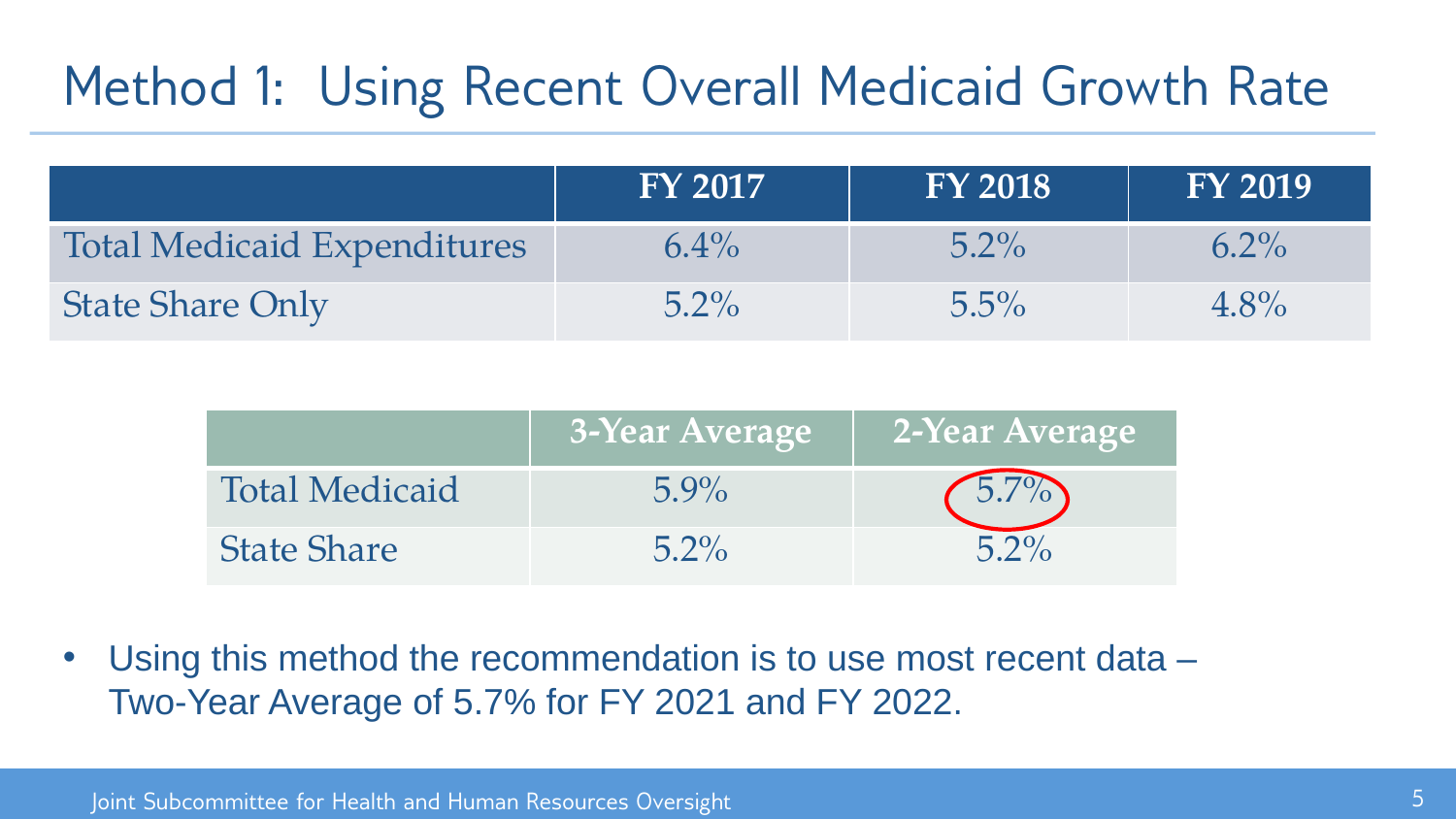

# Method 1:  Using Recent Overall Medicaid Growth Rate
|  | FY 2017 | FY 2018 | FY 2019 |
| --- | --- | --- | --- |
| Total Medicaid Expenditures | 6.4% | 5.2% | 6.2% |
| State Share Only | 5.2% | 5.5% | 4.8% |
|  | 3-Year Average | 2-Year Average |
| --- | --- | --- |
| Total Medicaid | 5.9% | 5.7% |
| State Share | 5.2% | 5.2% |

Using this method the recommendation is to use most recent data – Two-Year Average of 5.7% for FY 2021 and FY 2022.
5